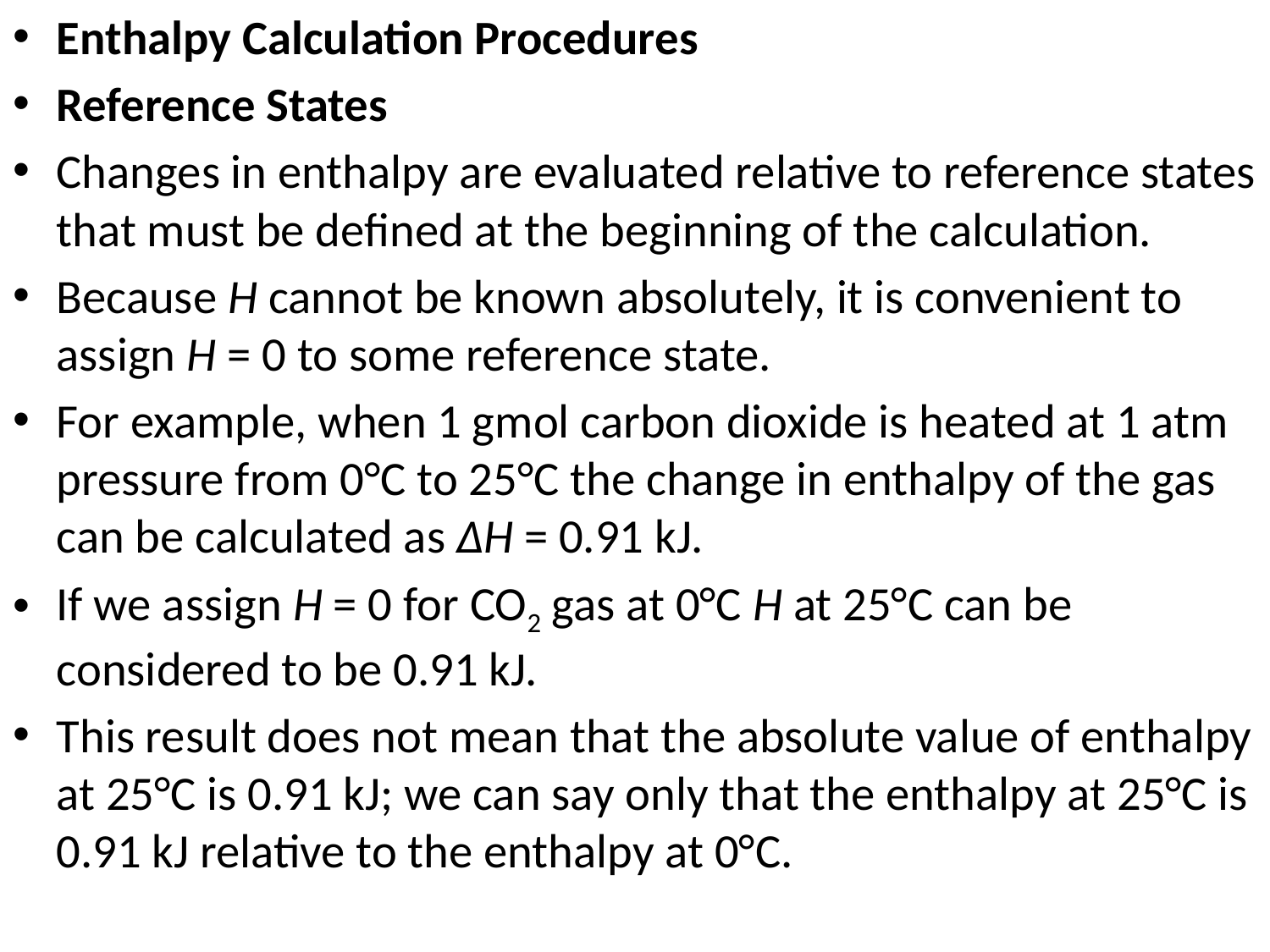

Enthalpy Calculation Procedures
Reference States
Changes in enthalpy are evaluated relative to reference states that must be defined at the beginning of the calculation.
Because H cannot be known absolutely, it is convenient to assign H = 0 to some reference state.
For example, when 1 gmol carbon dioxide is heated at 1 atm pressure from 0°C to 25°C the change in enthalpy of the gas can be calculated as ∆H = 0.91 kJ.
If we assign H = 0 for CO2 gas at 0°C H at 25°C can be considered to be 0.91 kJ.
This result does not mean that the absolute value of enthalpy at 25°C is 0.91 kJ; we can say only that the enthalpy at 25°C is 0.91 kJ relative to the enthalpy at 0°C.